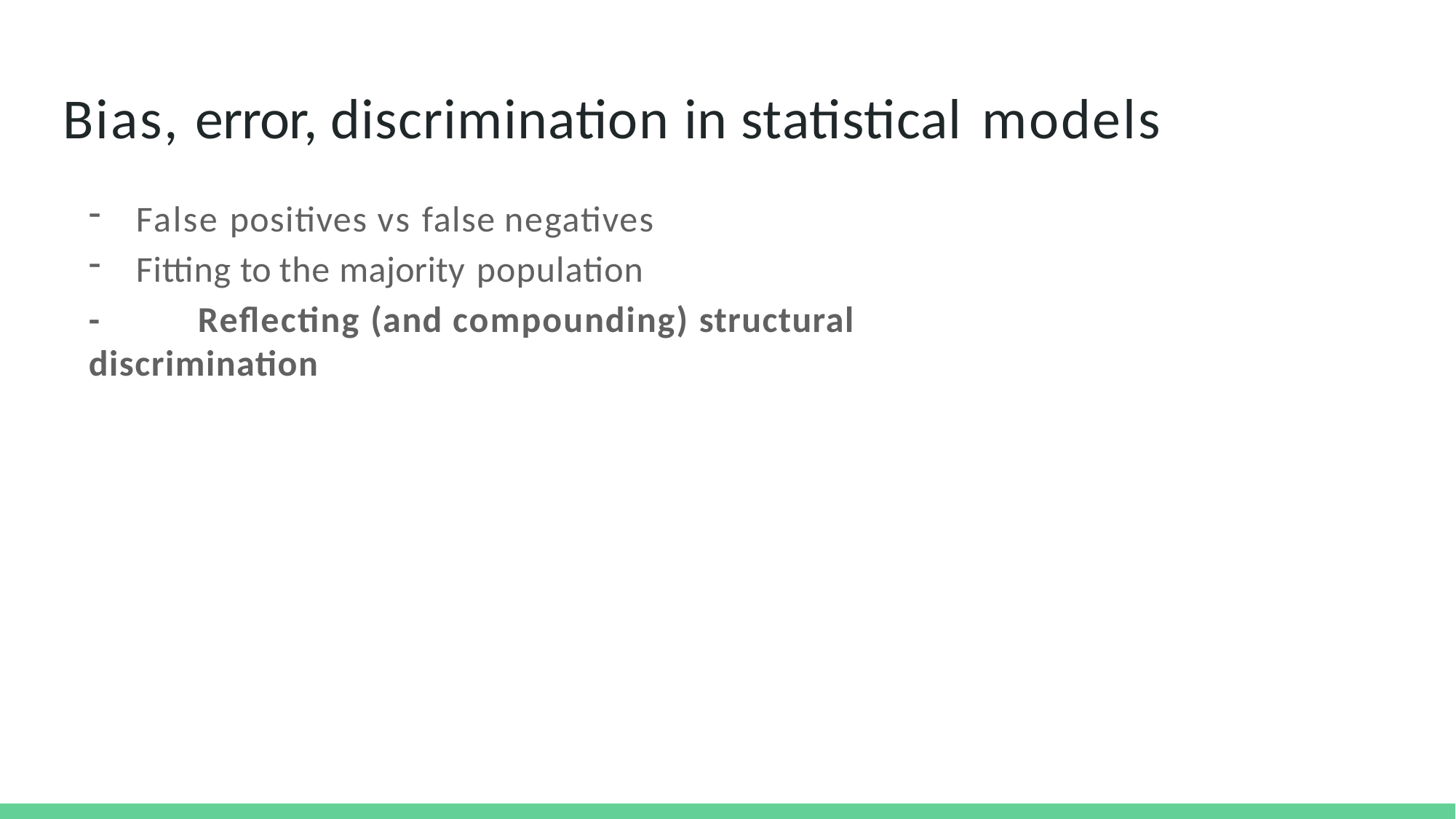

# Bias, error, discrimination in statistical models
False positives vs false negatives
Fitting to the majority population
-	Reﬂecting (and compounding) structural discrimination